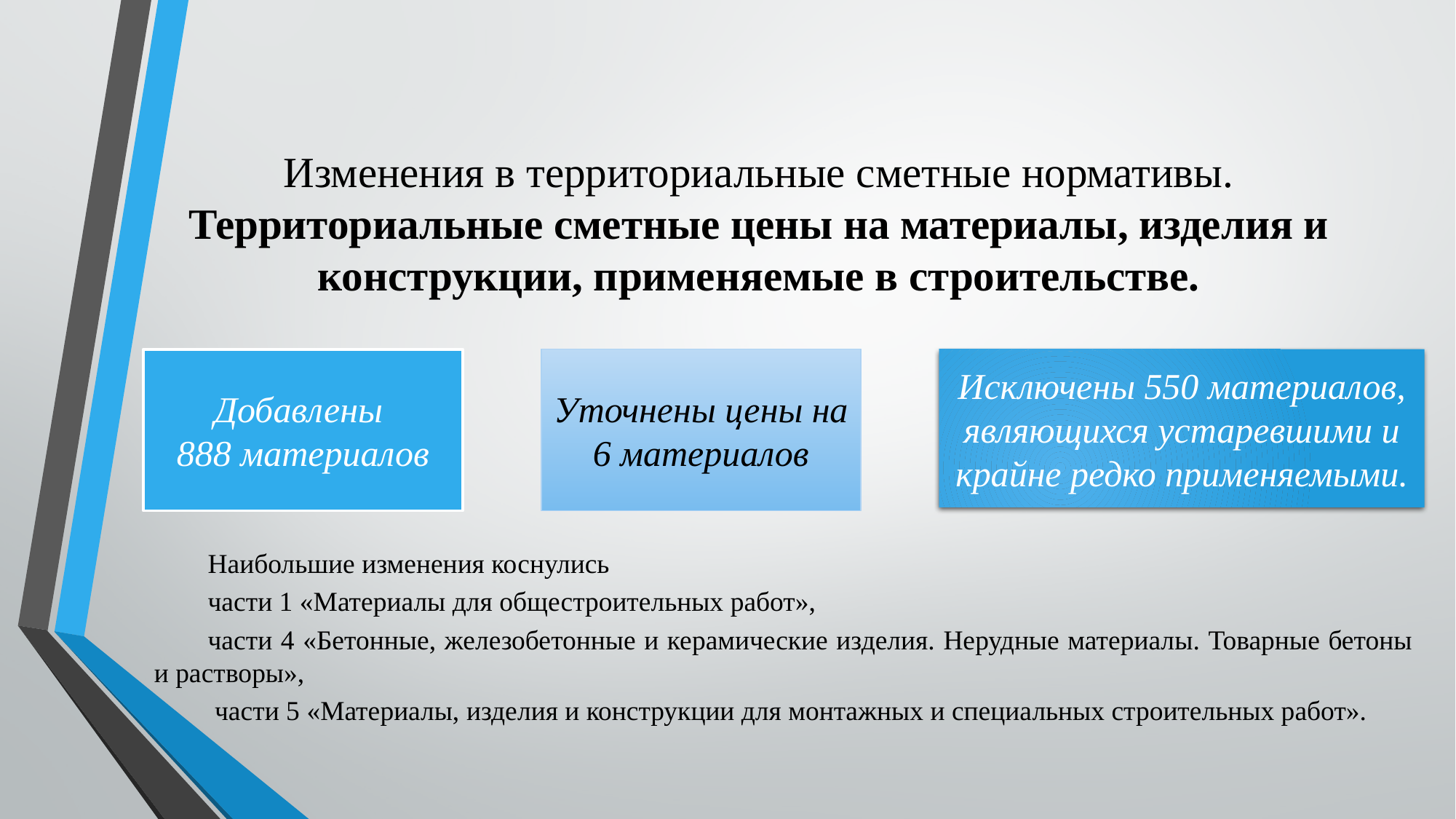

# Изменения в территориальные сметные нормативы. Территориальные сметные цены на материалы, изделия и конструкции, применяемые в строительстве.
Добавлены
888 материалов
Уточнены цены на 6 материалов
Исключены 550 материалов, являющихся устаревшими и крайне редко применяемыми.
Наибольшие изменения коснулись
части 1 «Материалы для общестроительных работ»,
части 4 «Бетонные, железобетонные и керамические изделия. Нерудные материалы. Товарные бетоны и растворы»,
 части 5 «Материалы, изделия и конструкции для монтажных и специальных строительных работ».